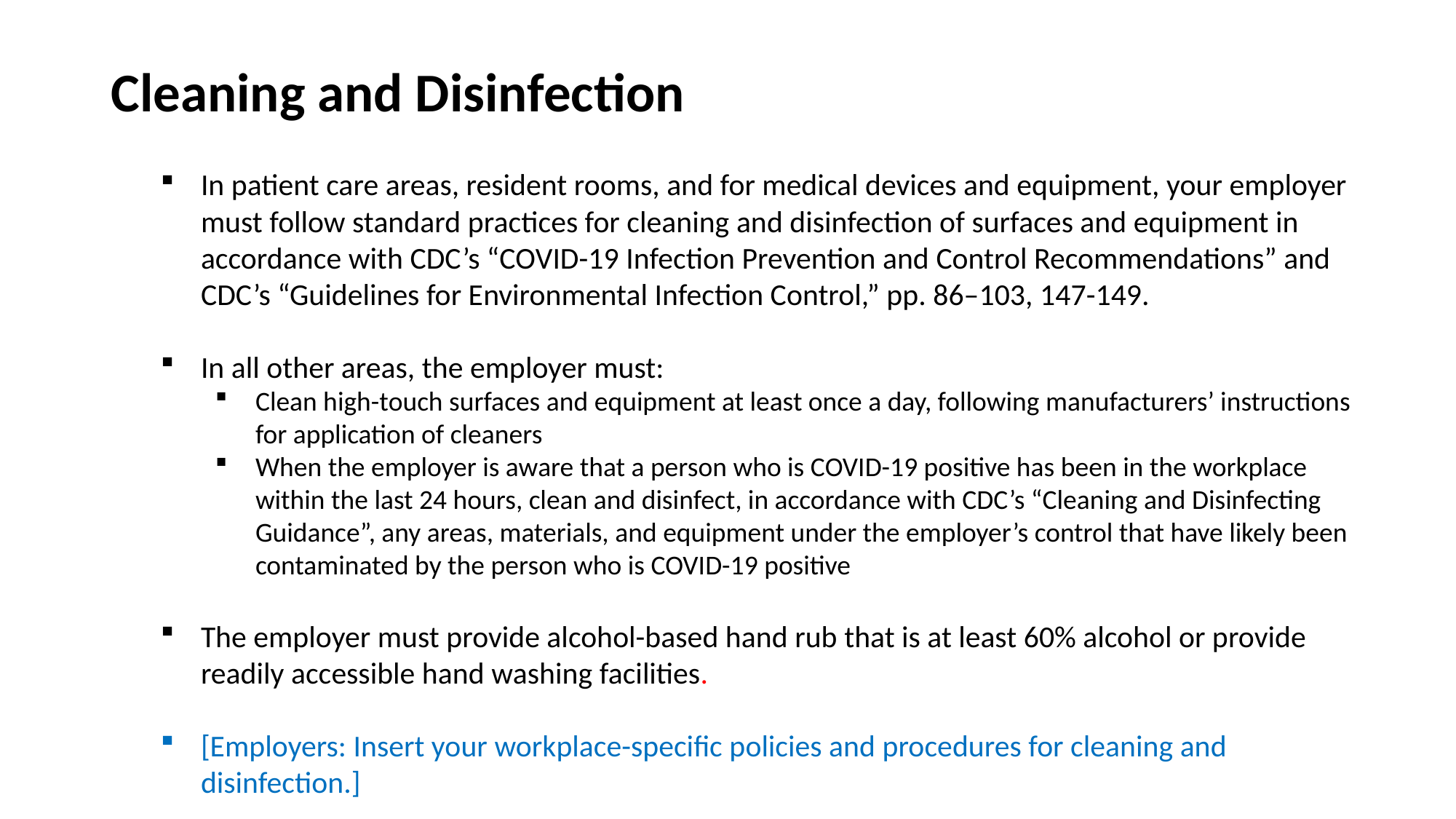

# Cleaning and Disinfection
In patient care areas, resident rooms, and for medical devices and equipment, your employer must follow standard practices for cleaning and disinfection of surfaces and equipment in accordance with CDC’s “COVID-19 Infection Prevention and Control Recommendations” and CDC’s “Guidelines for Environmental Infection Control,” pp. 86–103, 147-149.

In all other areas, the employer must:
Clean high-touch surfaces and equipment at least once a day, following manufacturers’ instructions for application of cleaners
When the employer is aware that a person who is COVID-19 positive has been in the workplace within the last 24 hours, clean and disinfect, in accordance with CDC’s “Cleaning and Disinfecting Guidance”, any areas, materials, and equipment under the employer’s control that have likely been contaminated by the person who is COVID-19 positive

The employer must provide alcohol-based hand rub that is at least 60% alcohol or provide readily accessible hand washing facilities.

[Employers: Insert your workplace-specific policies and procedures for cleaning and disinfection.]